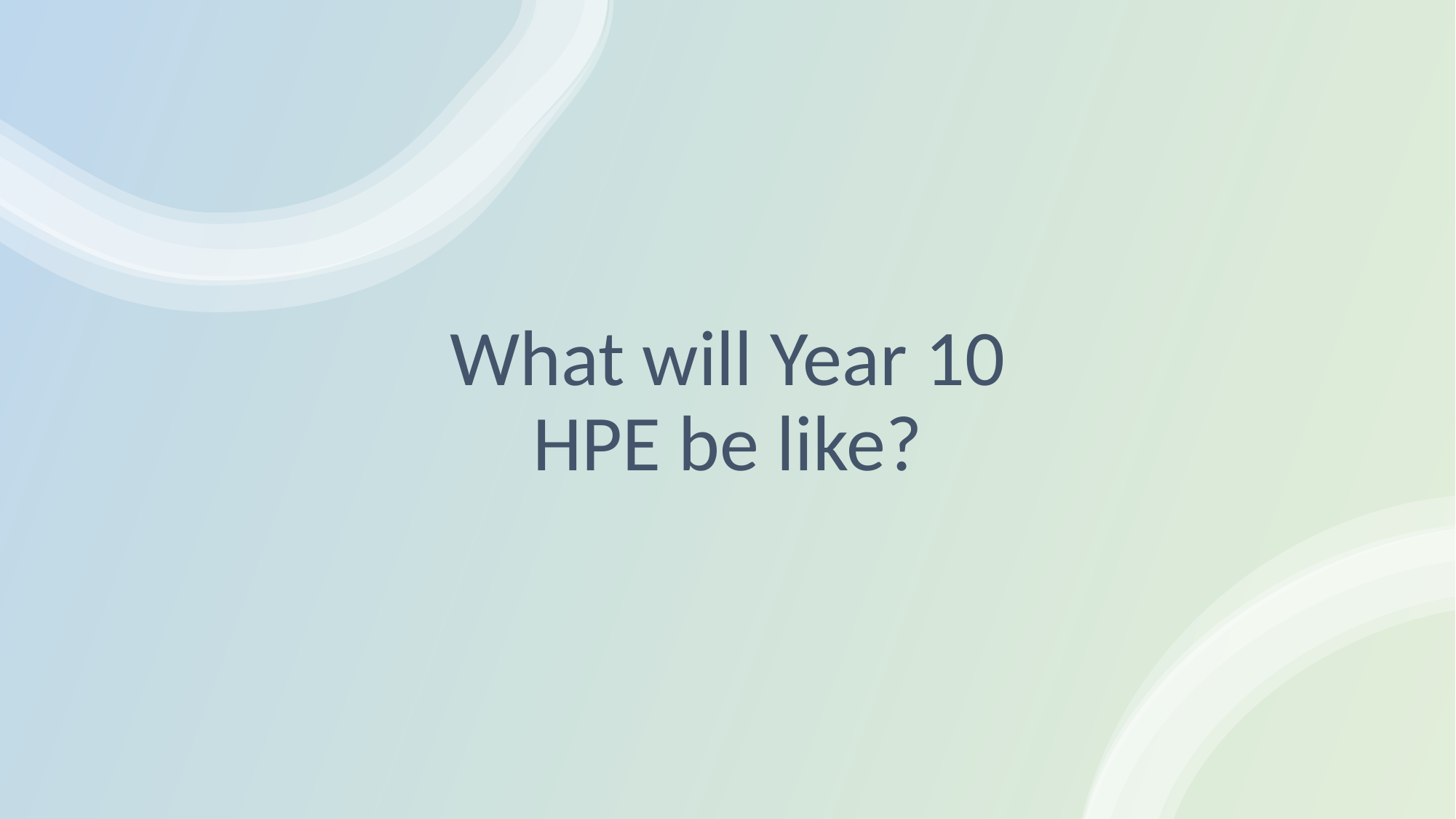

# What will Year 10 HPE be like?